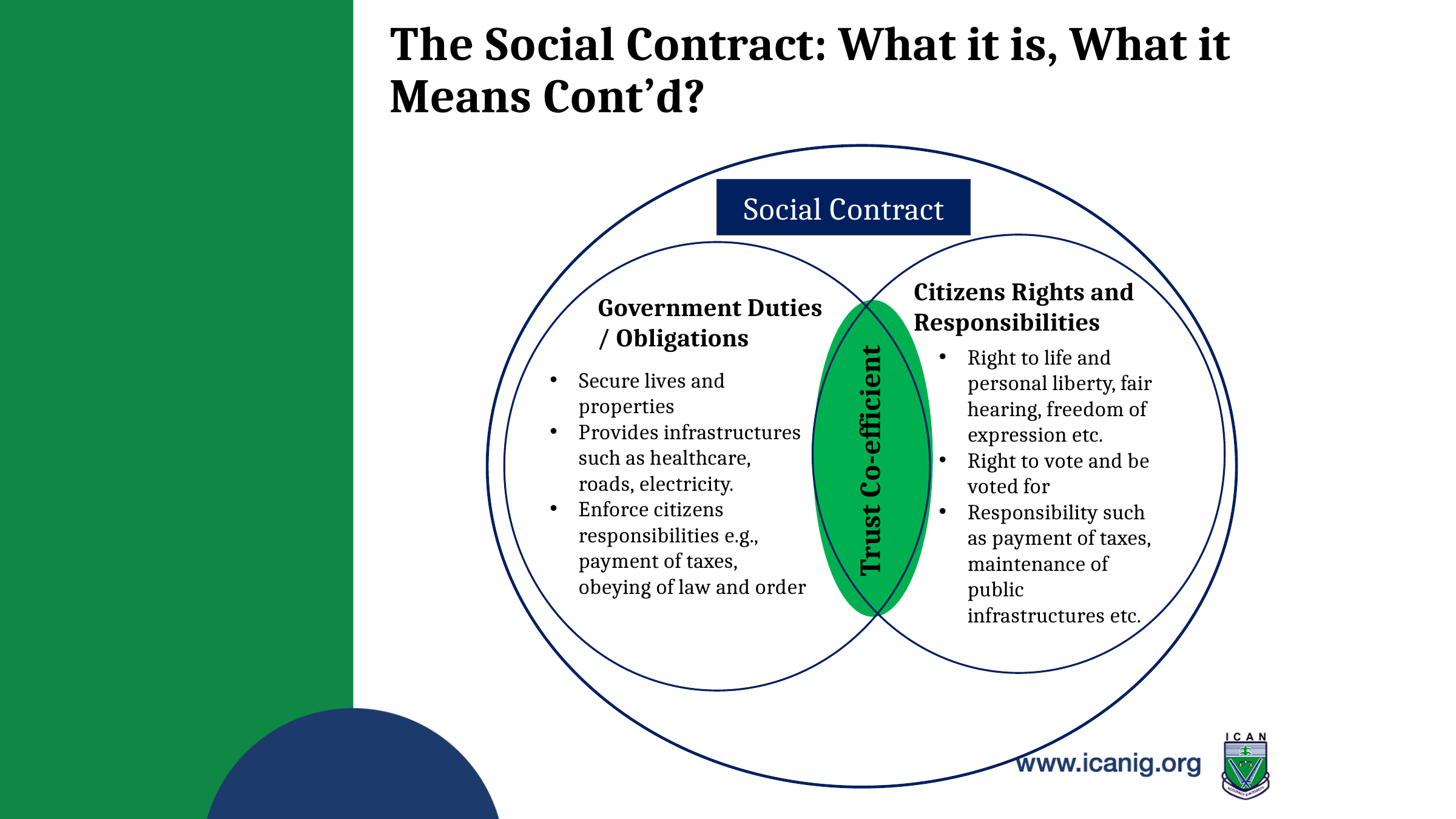

The Social Contract: What it is, What it Means Cont’d?

Social Contract

Citizens Rights and
Responsibilities
Government Duties / Obligations
Secure lives and properties
Provides infrastructures such as healthcare, roads, electricity.
Enforce citizens responsibilities e.g., payment of taxes, obeying of law and order

Trust Co-efficient

Right to life and personal liberty, fair hearing, freedom of expression etc.
Right to vote and be voted for
Responsibility such as payment of taxes, maintenance of public  infrastructures etc.